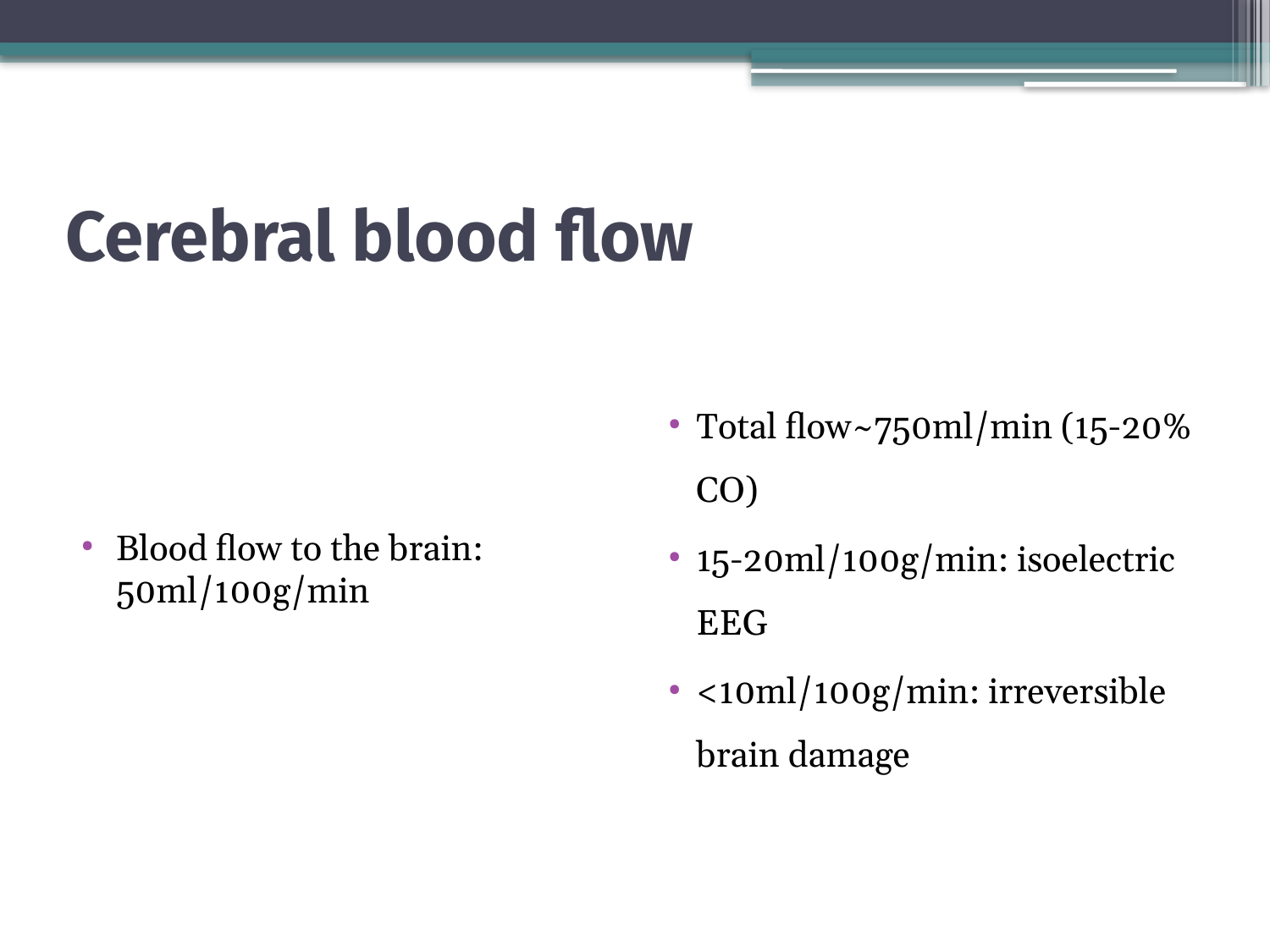

# Cerebral blood flow

Blood flow to the brain: 50ml/100g/min

Total flow~750ml/min (15-20% CO)
15-20ml/100g/min: isoelectric EEG
<10ml/100g/min: irreversible brain damage